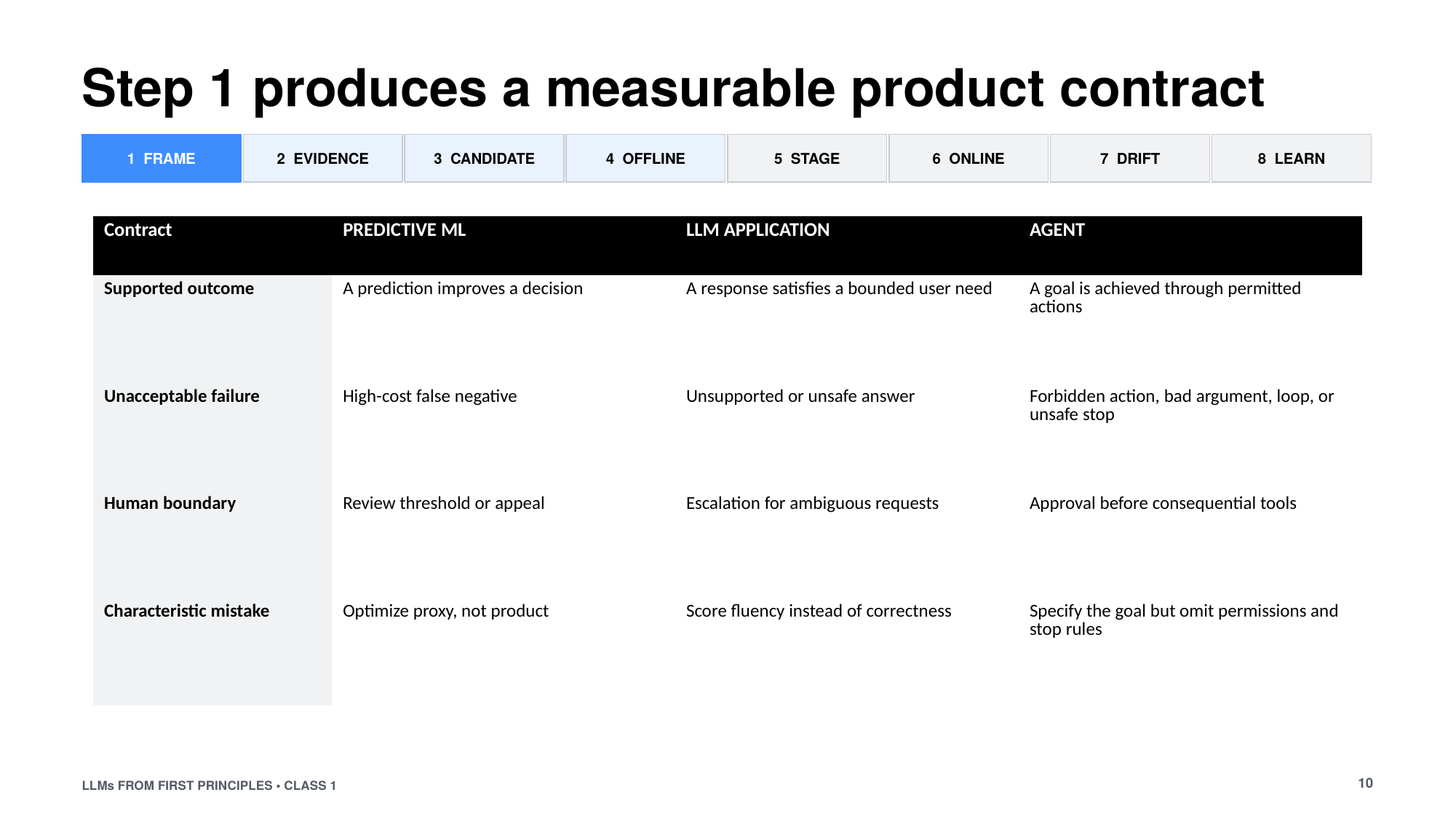

Step 1 produces a measurable product contract
1  FRAME
2  EVIDENCE
3  CANDIDATE
4  OFFLINE
5  STAGE
6  ONLINE
7  DRIFT
8  LEARN
| Contract | PREDICTIVE ML | LLM APPLICATION | AGENT |
| --- | --- | --- | --- |
| Supported outcome | A prediction improves a decision | A response satisfies a bounded user need | A goal is achieved through permitted actions |
| Unacceptable failure | High-cost false negative | Unsupported or unsafe answer | Forbidden action, bad argument, loop, or unsafe stop |
| Human boundary | Review threshold or appeal | Escalation for ambiguous requests | Approval before consequential tools |
| Characteristic mistake | Optimize proxy, not product | Score fluency instead of correctness | Specify the goal but omit permissions and stop rules |
10
LLMs FROM FIRST PRINCIPLES • CLASS 1